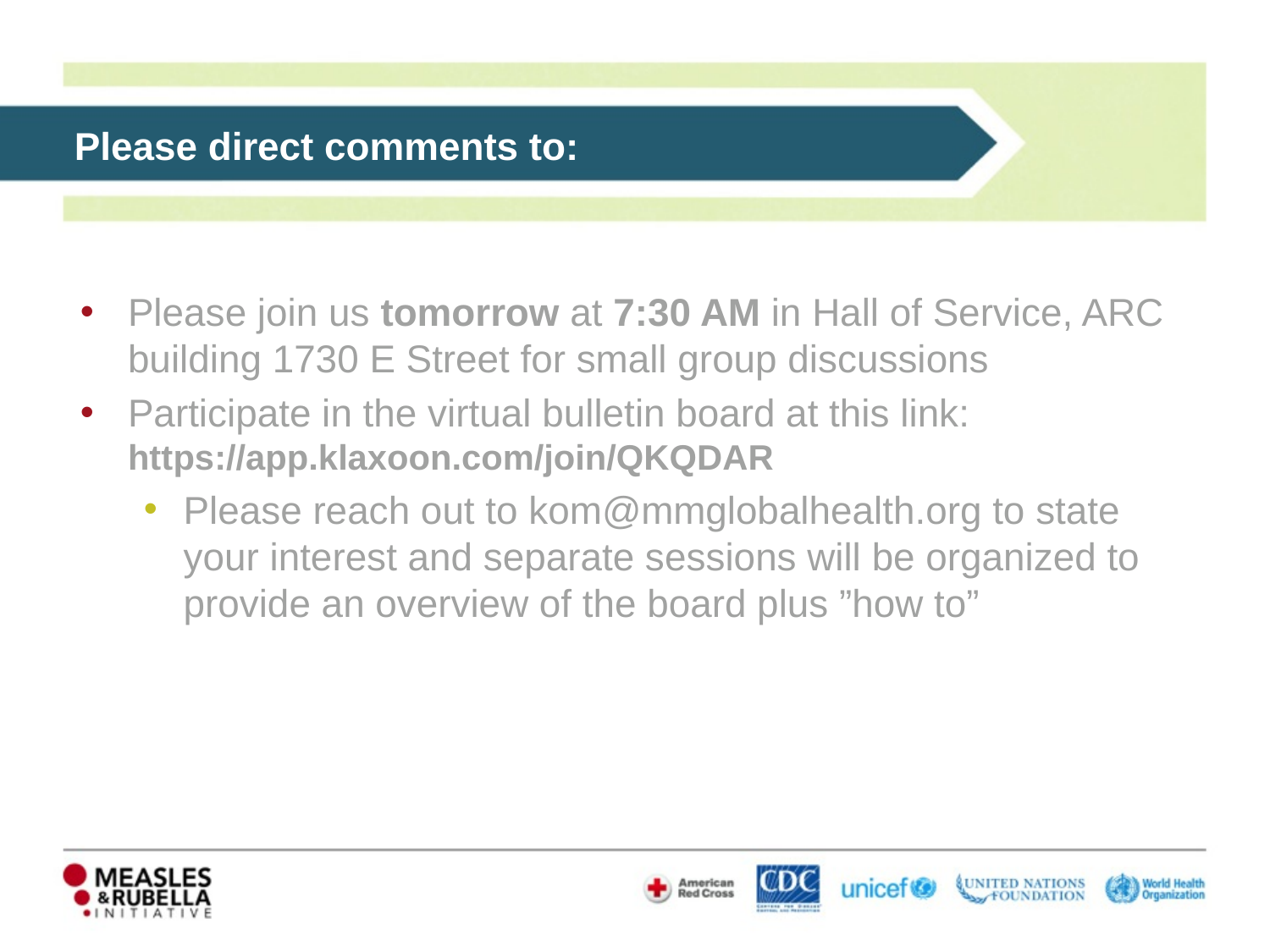

Please direct comments to:
Please join us tomorrow at 7:30 AM in Hall of Service, ARC building 1730 E Street for small group discussions
Participate in the virtual bulletin board at this link: https://app.klaxoon.com/join/QKQDAR
Please reach out to kom@mmglobalhealth.org to state your interest and separate sessions will be organized to provide an overview of the board plus ”how to”